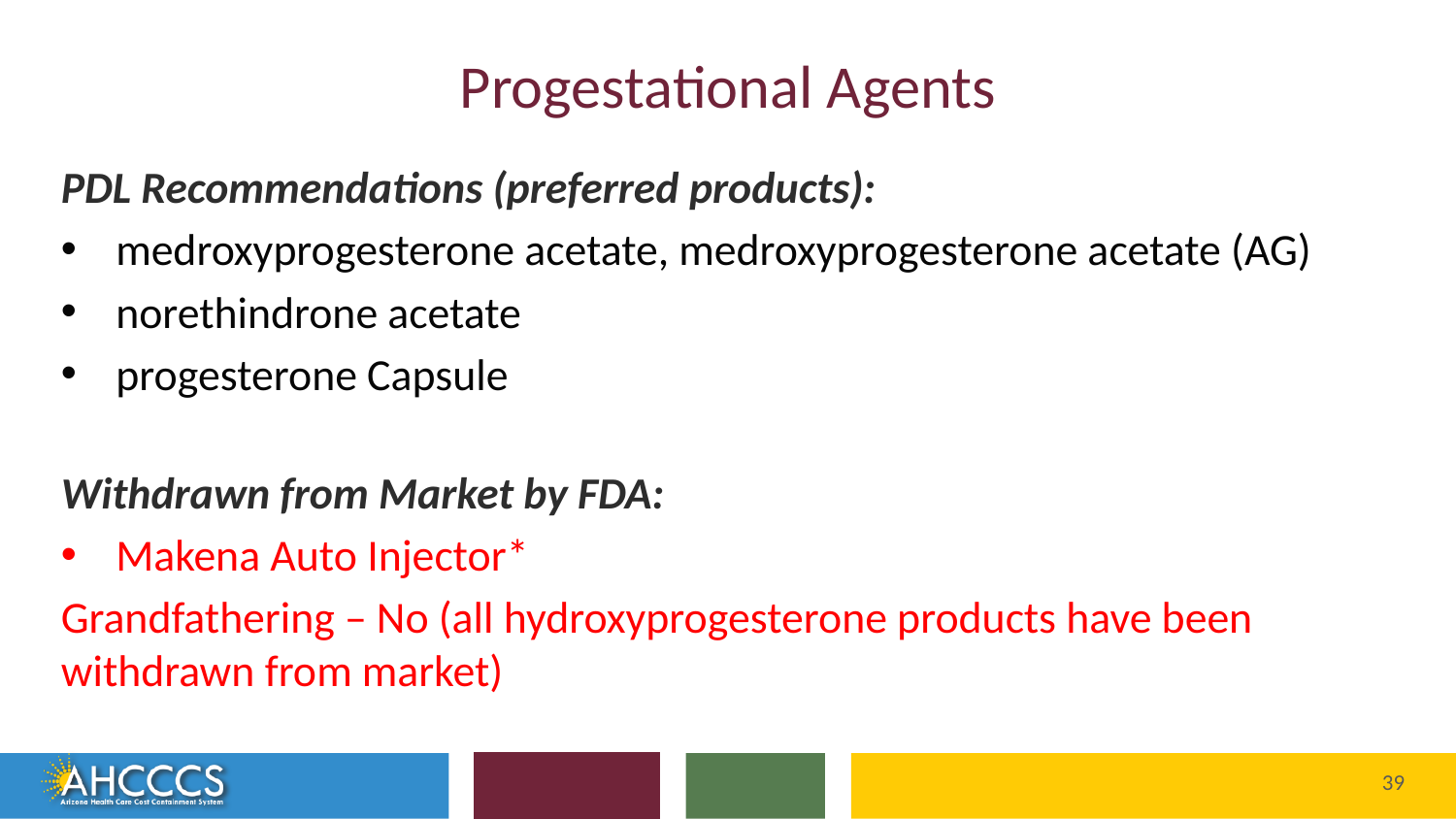

# Progestational Agents
PDL Recommendations (preferred products):
medroxyprogesterone acetate, medroxyprogesterone acetate (AG)
norethindrone acetate
progesterone Capsule

Withdrawn from Market by FDA:
Makena Auto Injector*
Grandfathering – No (all hydroxyprogesterone products have been withdrawn from market)